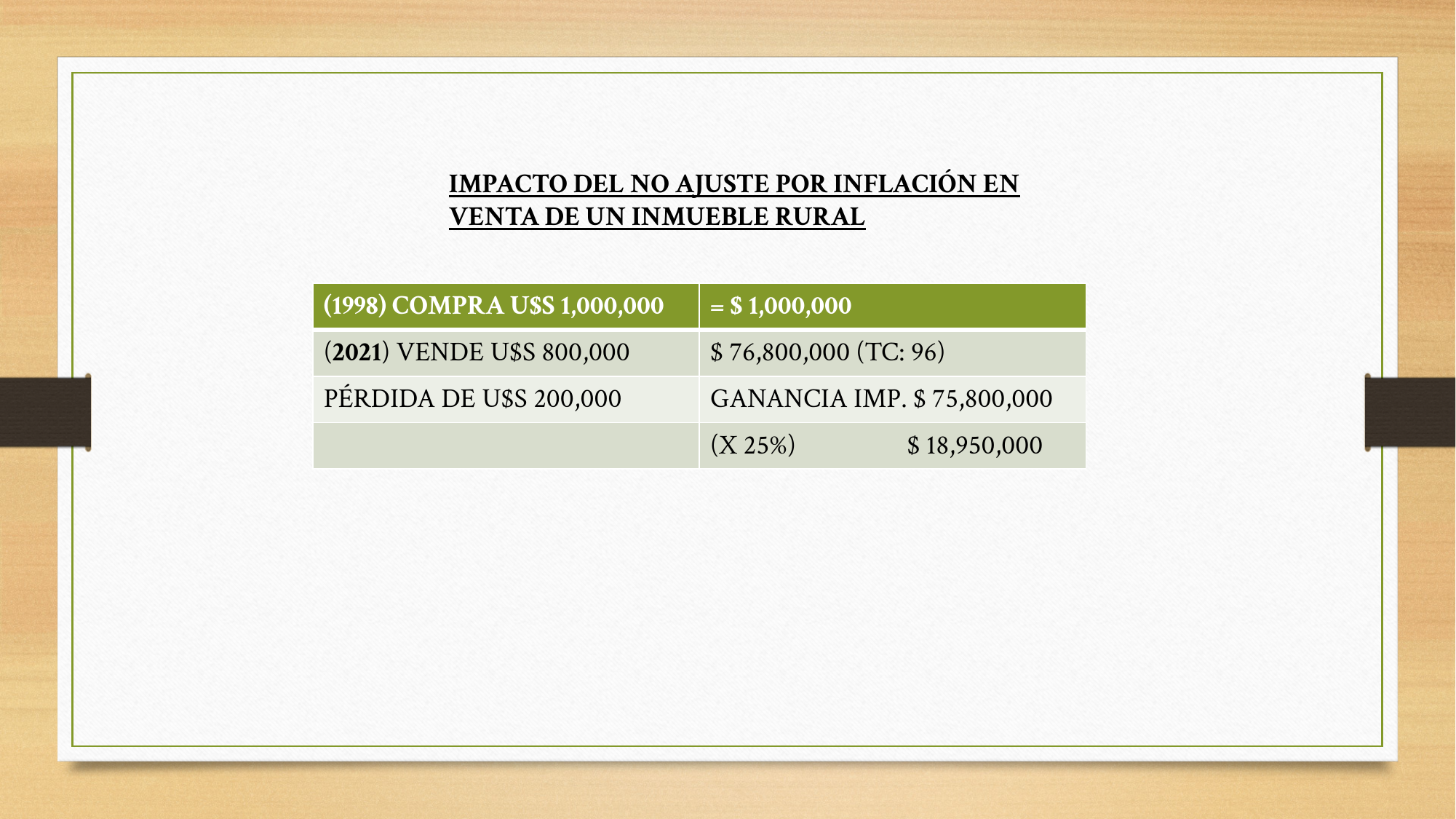

IMPACTO DEL NO AJUSTE POR INFLACIÓN EN VENTA DE UN INMUEBLE RURAL
| (1998) COMPRA U$S 1,000,000 | = $ 1,000,000 |
| --- | --- |
| (2021) VENDE U$S 800,000 | $ 76,800,000 (TC: 96) |
| PÉRDIDA DE U$S 200,000 | GANANCIA IMP. $ 75,800,000 |
|  | (X 25%) $ 18,950,000 |